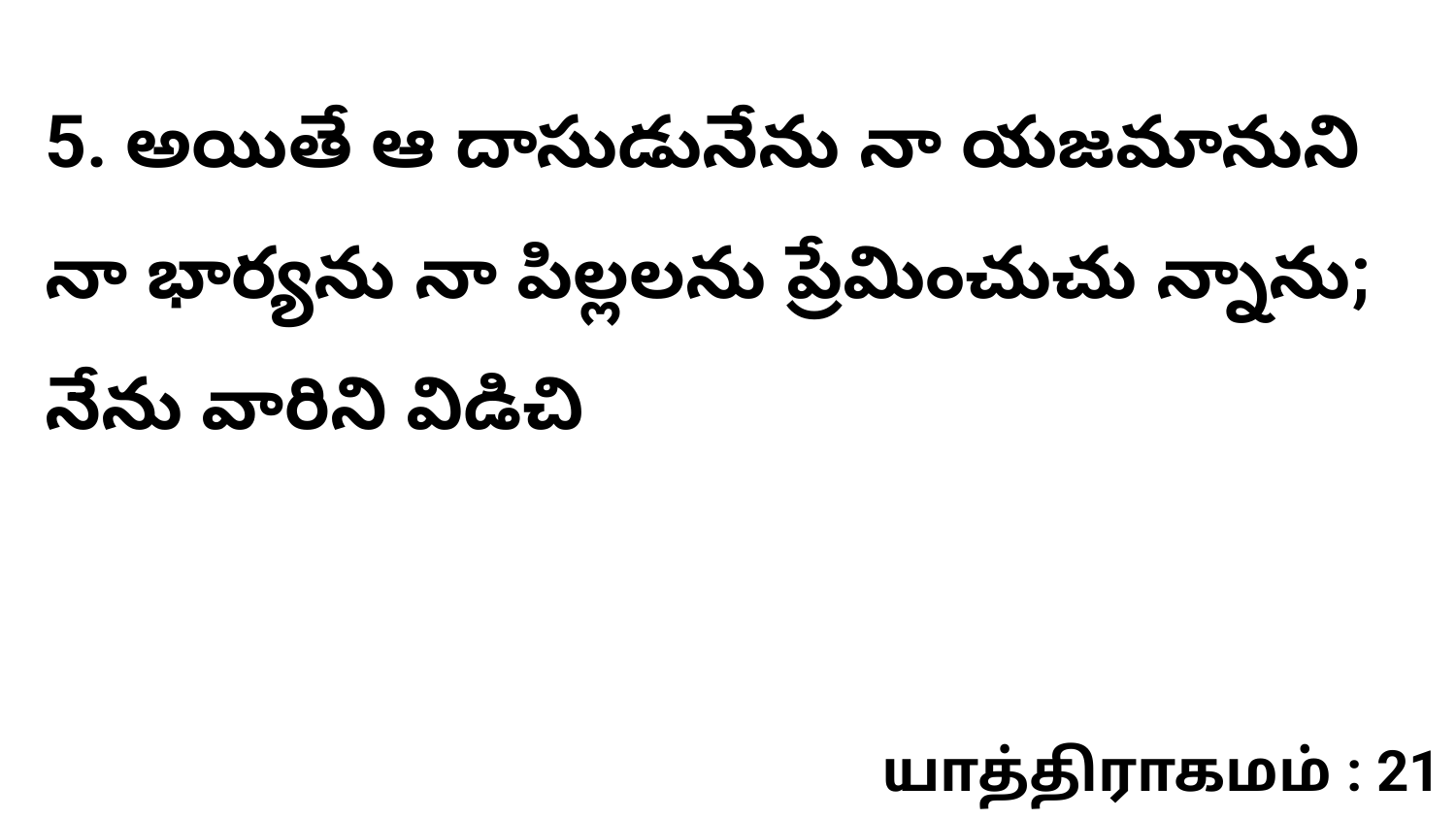

5. అయితే ఆ దాసుడునేను నా యజమానుని నా భార్యను నా పిల్లలను ప్రేమించుచు న్నాను; నేను వారిని విడిచి
யாத்திராகமம் : 21